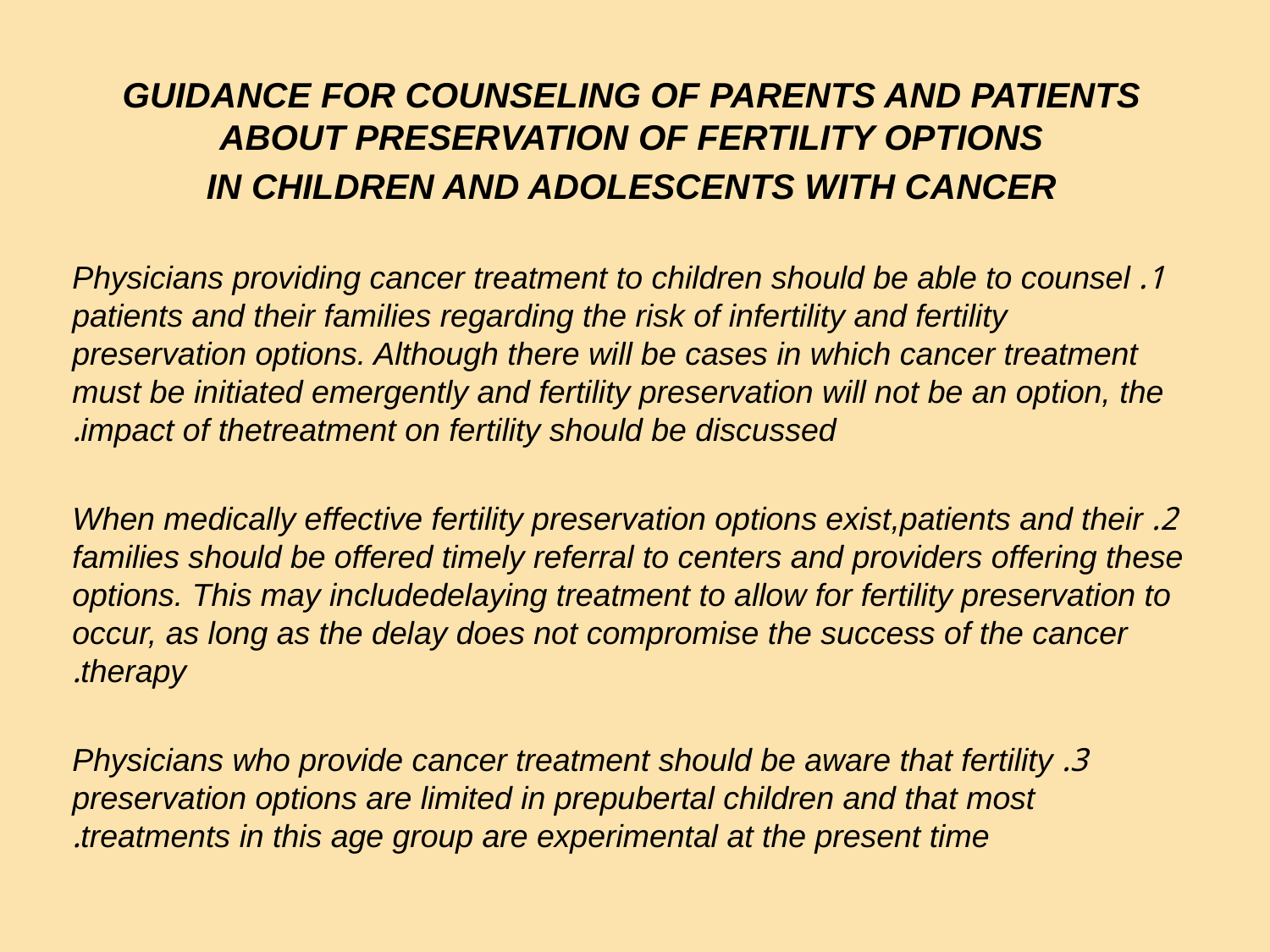

GUIDANCE FOR COUNSELING OF PARENTS AND PATIENTS ABOUT PRESERVATION OF FERTILITY OPTIONS
IN CHILDREN AND ADOLESCENTS WITH CANCER

1. Physicians providing cancer treatment to children should be able to counsel patients and their families regarding the risk of infertility and fertility preservation options. Although there will be cases in which cancer treatment must be initiated emergently and fertility preservation will not be an option, the impact of thetreatment on fertility should be discussed.

2. When medically effective fertility preservation options exist,patients and their families should be offered timely referral to centers and providers offering these options. This may includedelaying treatment to allow for fertility preservation to occur, as long as the delay does not compromise the success of the cancer therapy.

3. Physicians who provide cancer treatment should be aware that fertility preservation options are limited in prepubertal children and that most treatments in this age group are experimental at the present time.